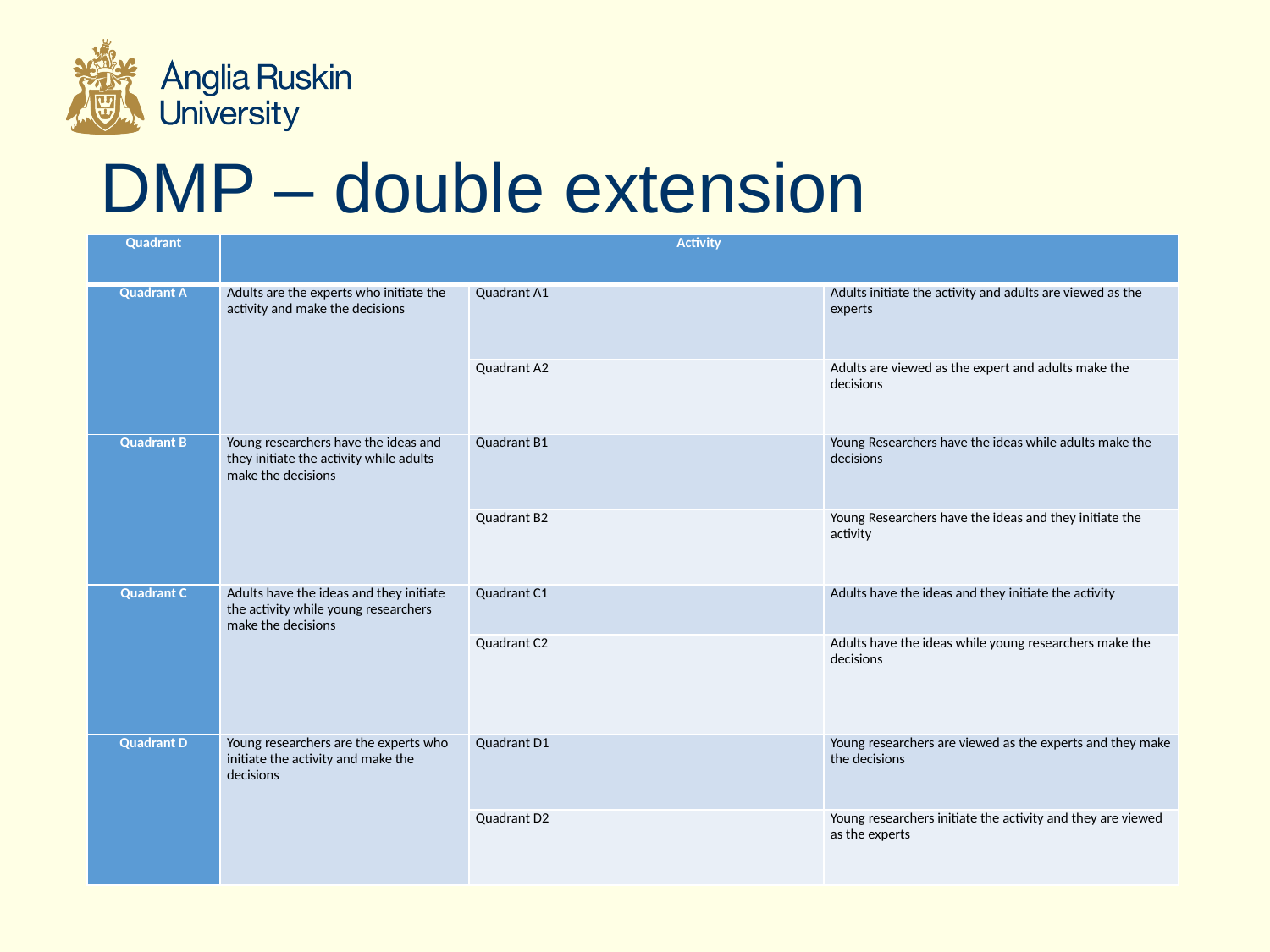

# DMP – double extension
| Quadrant | Activity |  |  |
| --- | --- | --- | --- |
| Quadrant A | Adults are the experts who initiate the activity and make the decisions | Quadrant A1 | Adults initiate the activity and adults are viewed as the experts |
|  |  | Quadrant A2 | Adults are viewed as the expert and adults make the decisions |
| Quadrant B | Young researchers have the ideas and they initiate the activity while adults make the decisions | Quadrant B1 | Young Researchers have the ideas while adults make the decisions |
|  |  | Quadrant B2 | Young Researchers have the ideas and they initiate the activity |
| Quadrant C | Adults have the ideas and they initiate the activity while young researchers make the decisions | Quadrant C1 | Adults have the ideas and they initiate the activity |
|  |  | Quadrant C2 | Adults have the ideas while young researchers make the decisions |
| Quadrant D | Young researchers are the experts who initiate the activity and make the decisions | Quadrant D1 | Young researchers are viewed as the experts and they make the decisions |
|  |  | Quadrant D2 | Young researchers initiate the activity and they are viewed as the experts |